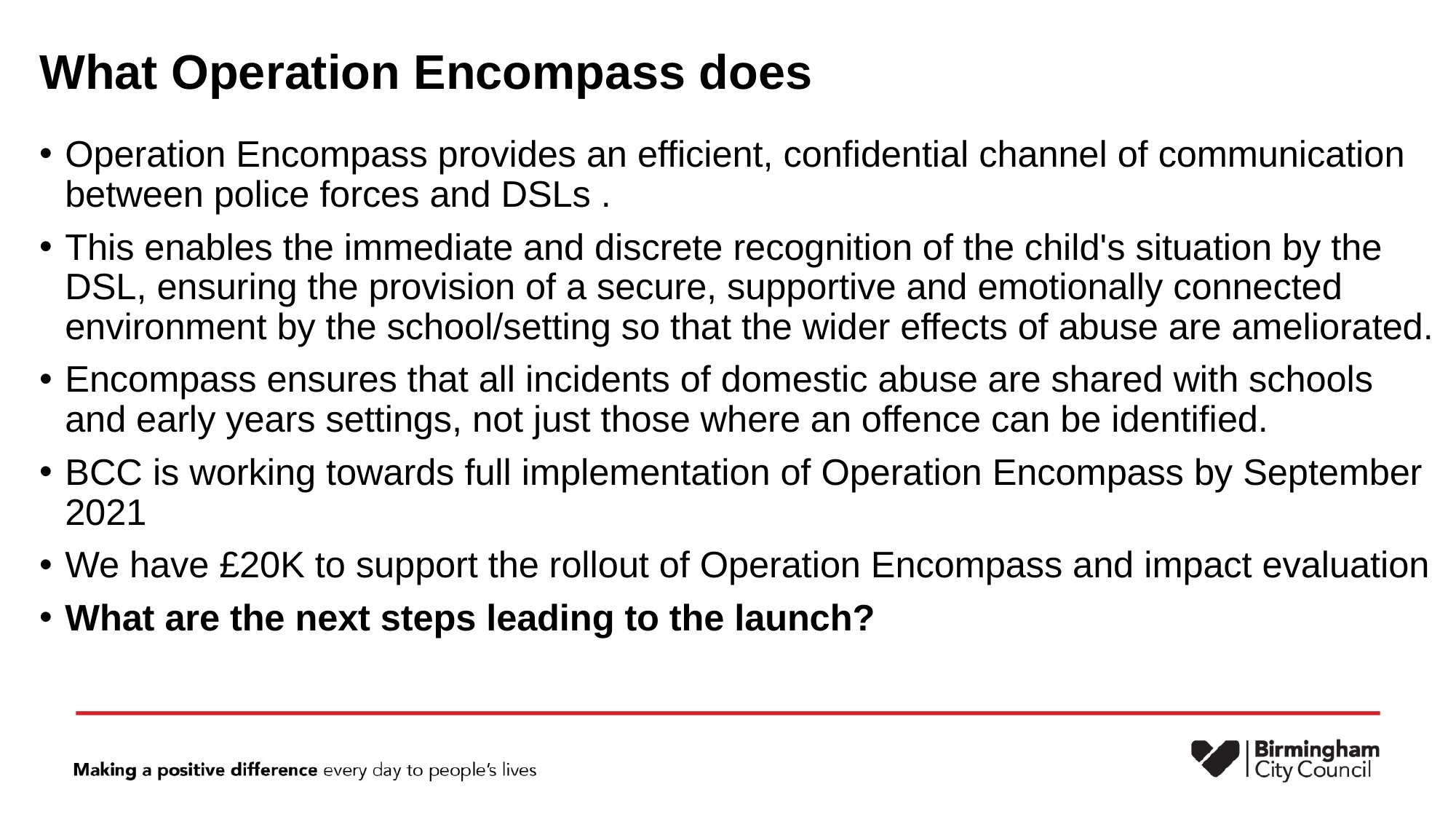

# What Operation Encompass does
Operation Encompass provides an efficient, confidential channel of communication between police forces and DSLs .
This enables the immediate and discrete recognition of the child's situation by the DSL, ensuring the provision of a secure, supportive and emotionally connected environment by the school/setting so that the wider effects of abuse are ameliorated.
Encompass ensures that all incidents of domestic abuse are shared with schools and early years settings, not just those where an offence can be identified.
BCC is working towards full implementation of Operation Encompass by September 2021
We have £20K to support the rollout of Operation Encompass and impact evaluation
What are the next steps leading to the launch?